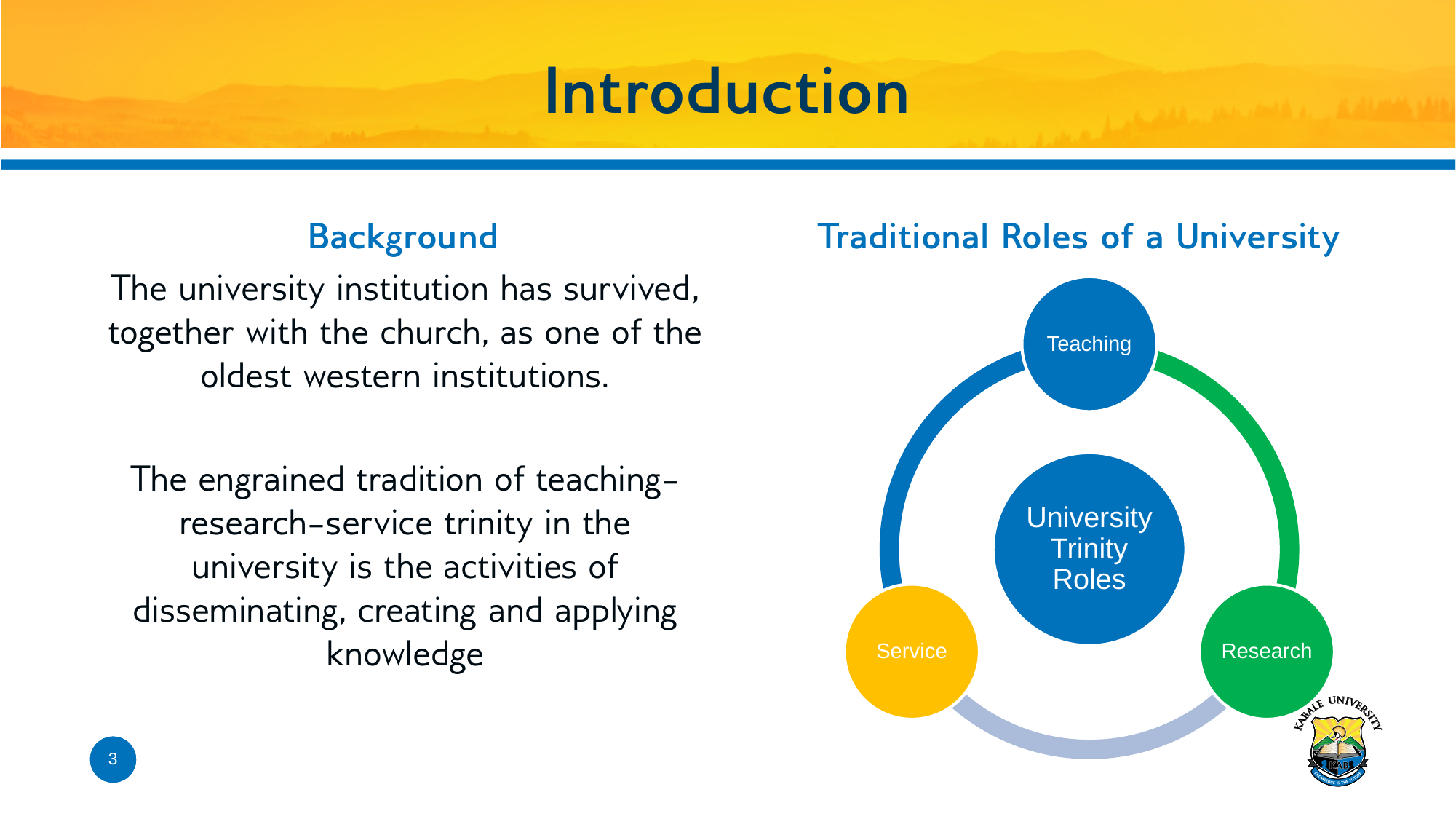

# Introduction
Background
Traditional Roles of a University
The university institution has survived, together with the church, as one of the oldest western institutions.

The engrained tradition of teaching–research–service trinity in the university is the activities of disseminating, creating and applying knowledge
University Trinity Roles
Teaching
Research
Service